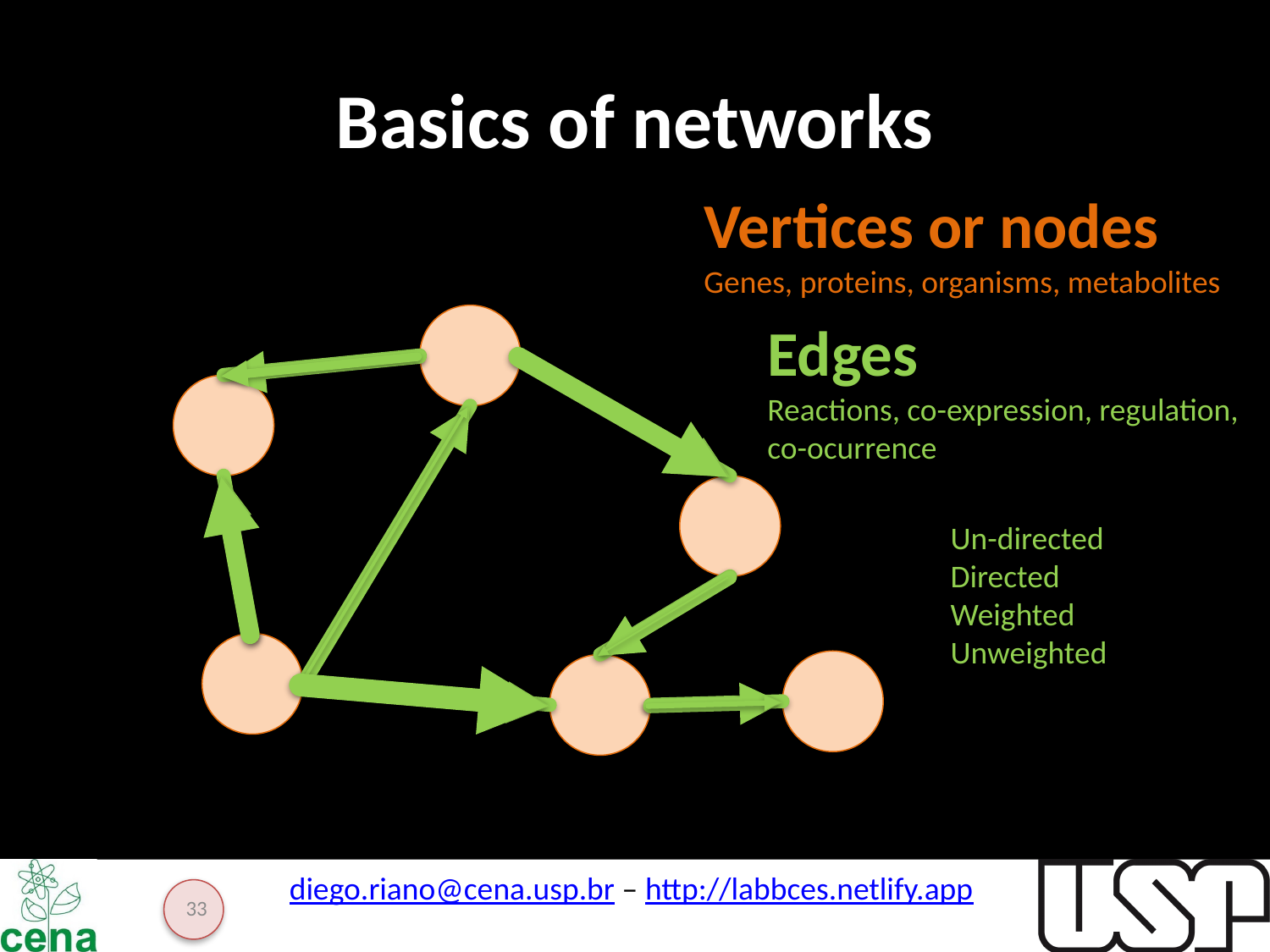

# Basics of networks
Vertices or nodes
Genes, proteins, organisms, metabolites

Edges
Reactions, co-expression, regulation, co-ocurrence

Un-directed
Directed
Weighted
Unweighted